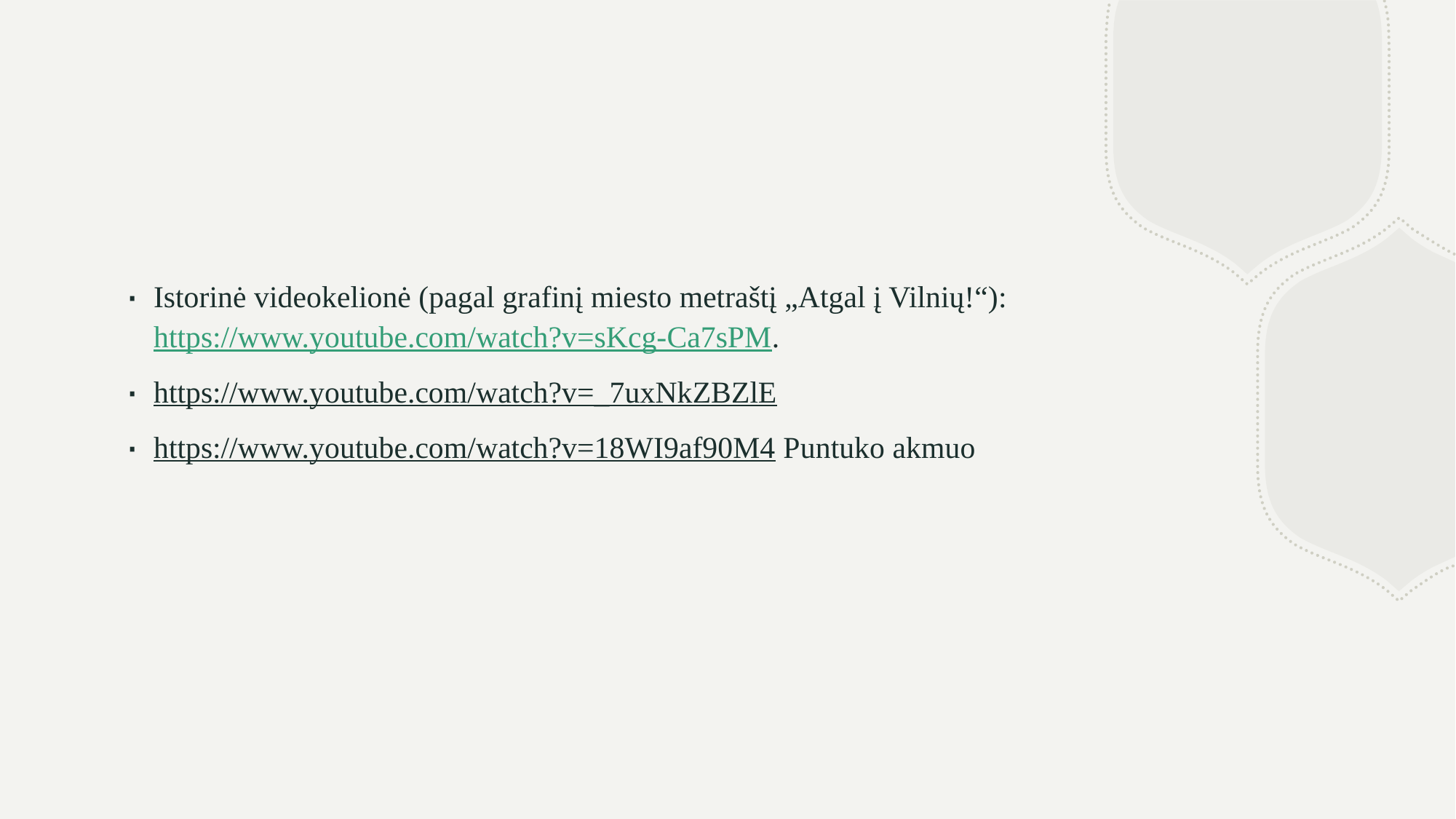

#
Istorinė videokelionė (pagal grafinį miesto metraštį „Atgal į Vilnių!“): https://www.youtube.com/watch?v=sKcg-Ca7sPM.
https://www.youtube.com/watch?v=_7uxNkZBZlE
https://www.youtube.com/watch?v=18WI9af90M4 Puntuko akmuo